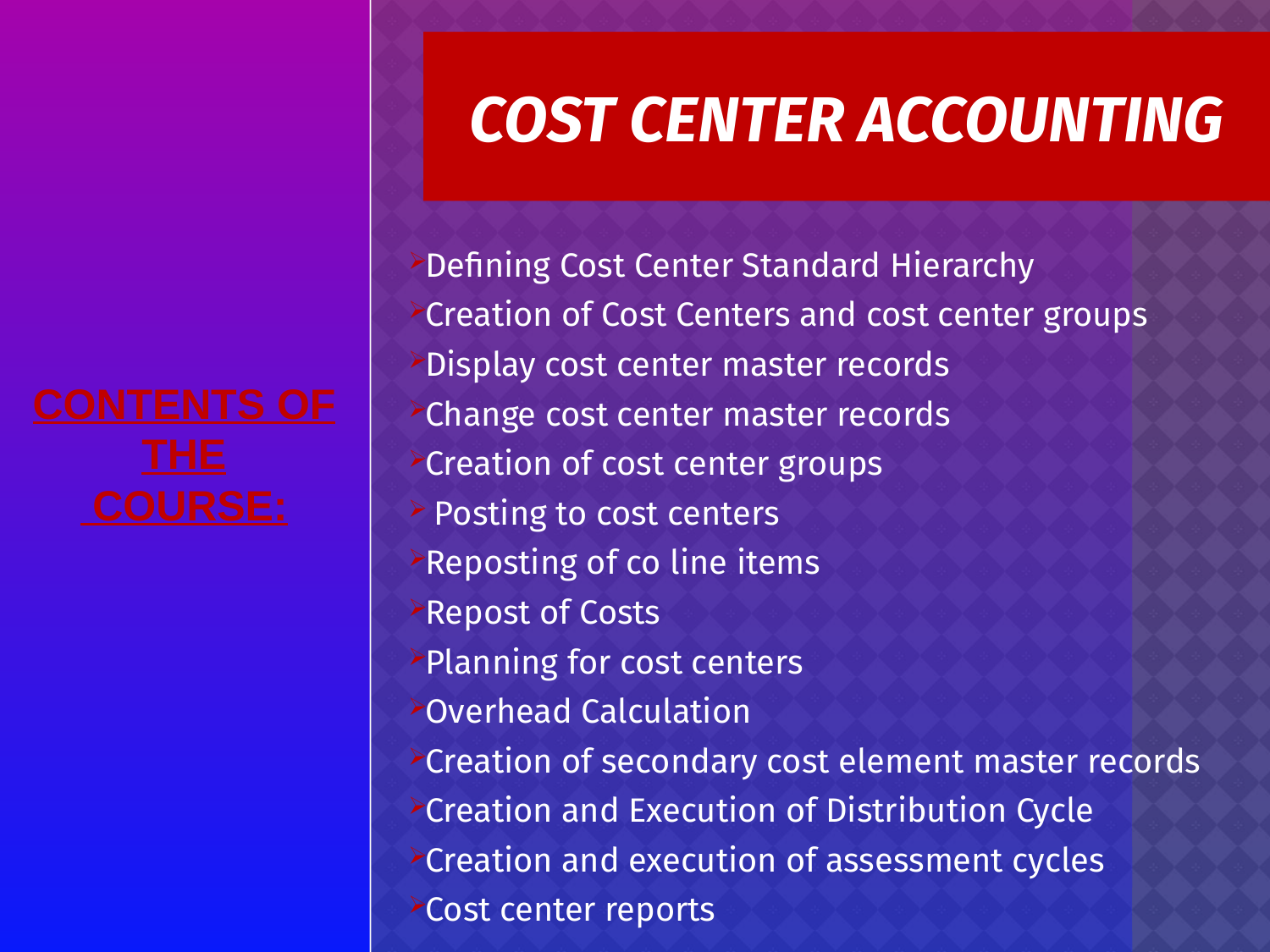

# COST CENTER ACCOUNTING
Defining Cost Center Standard Hierarchy
Creation of Cost Centers and cost center groups
Display cost center master records
Change cost center master records
Creation of cost center groups
 Posting to cost centers
Reposting of co line items
Repost of Costs
Planning for cost centers
Overhead Calculation
Creation of secondary cost element master records
Creation and Execution of Distribution Cycle
Creation and execution of assessment cycles
Cost center reports

CONTENTS OF THE
 COURSE: